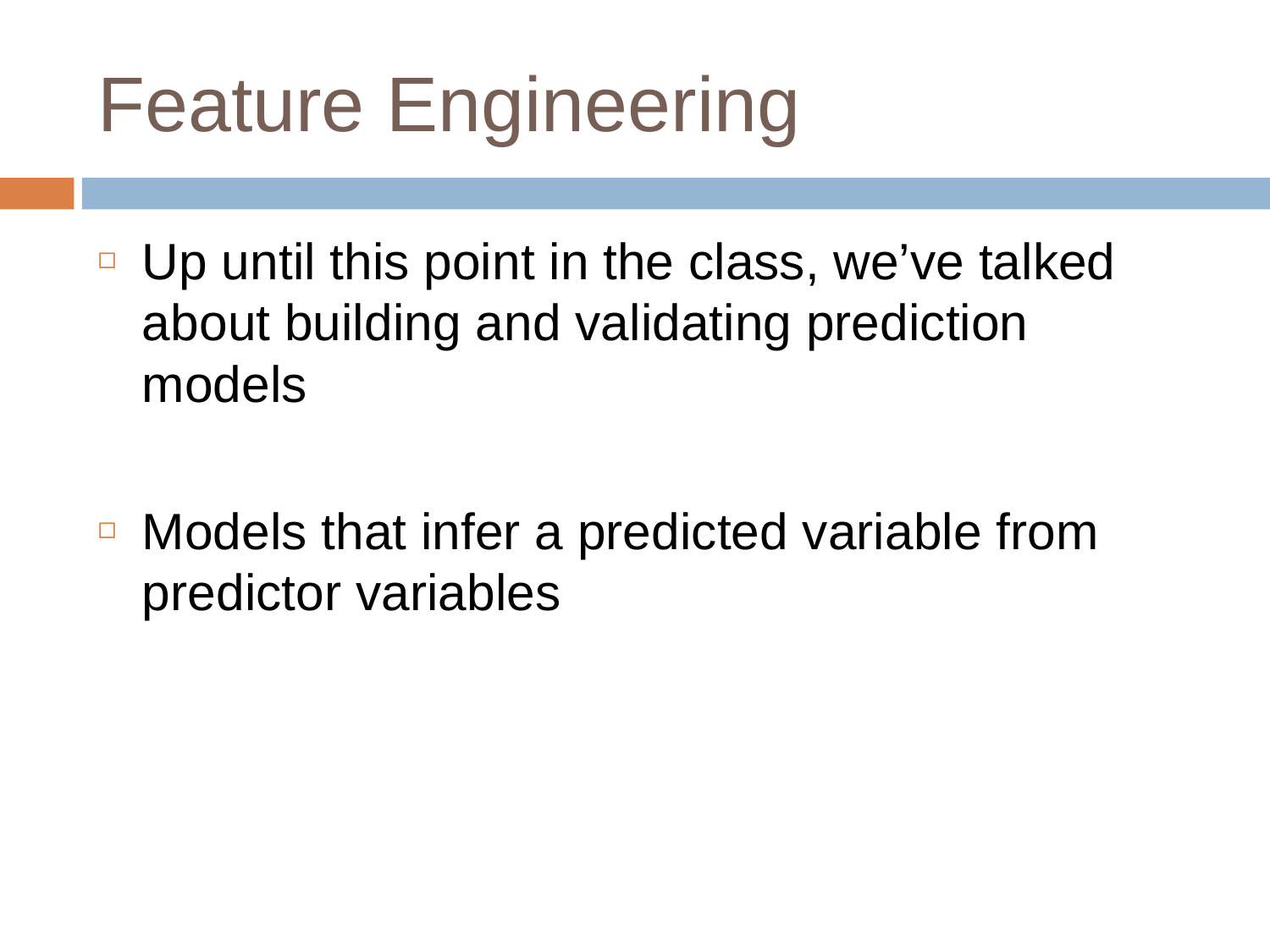

# Feature Engineering
Up until this point in the class, we’ve talked about building and validating prediction models

Models that infer a predicted variable from predictor variables